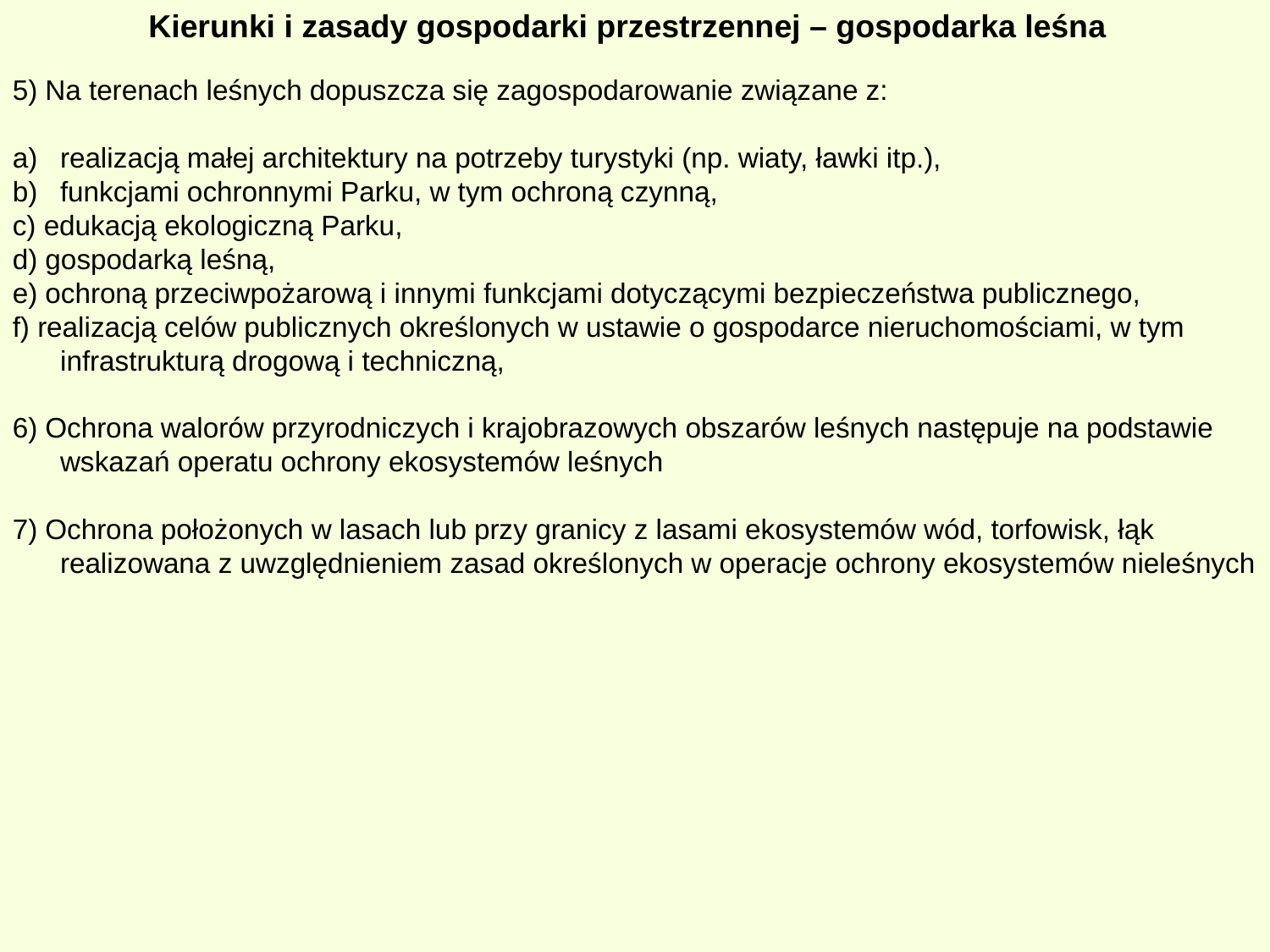

Kierunki i zasady gospodarki przestrzennej – gospodarka leśna
5) Na terenach leśnych dopuszcza się zagospodarowanie związane z:

realizacją małej architektury na potrzeby turystyki (np. wiaty, ławki itp.),
funkcjami ochronnymi Parku, w tym ochroną czynną,
c) edukacją ekologiczną Parku,
d) gospodarką leśną,
e) ochroną przeciwpożarową i innymi funkcjami dotyczącymi bezpieczeństwa publicznego,
f) realizacją celów publicznych określonych w ustawie o gospodarce nieruchomościami, w tym infrastrukturą drogową i techniczną,

6) Ochrona walorów przyrodniczych i krajobrazowych obszarów leśnych następuje na podstawie wskazań operatu ochrony ekosystemów leśnych

7) Ochrona położonych w lasach lub przy granicy z lasami ekosystemów wód, torfowisk, łąk realizowana z uwzględnieniem zasad określonych w operacje ochrony ekosystemów nieleśnych